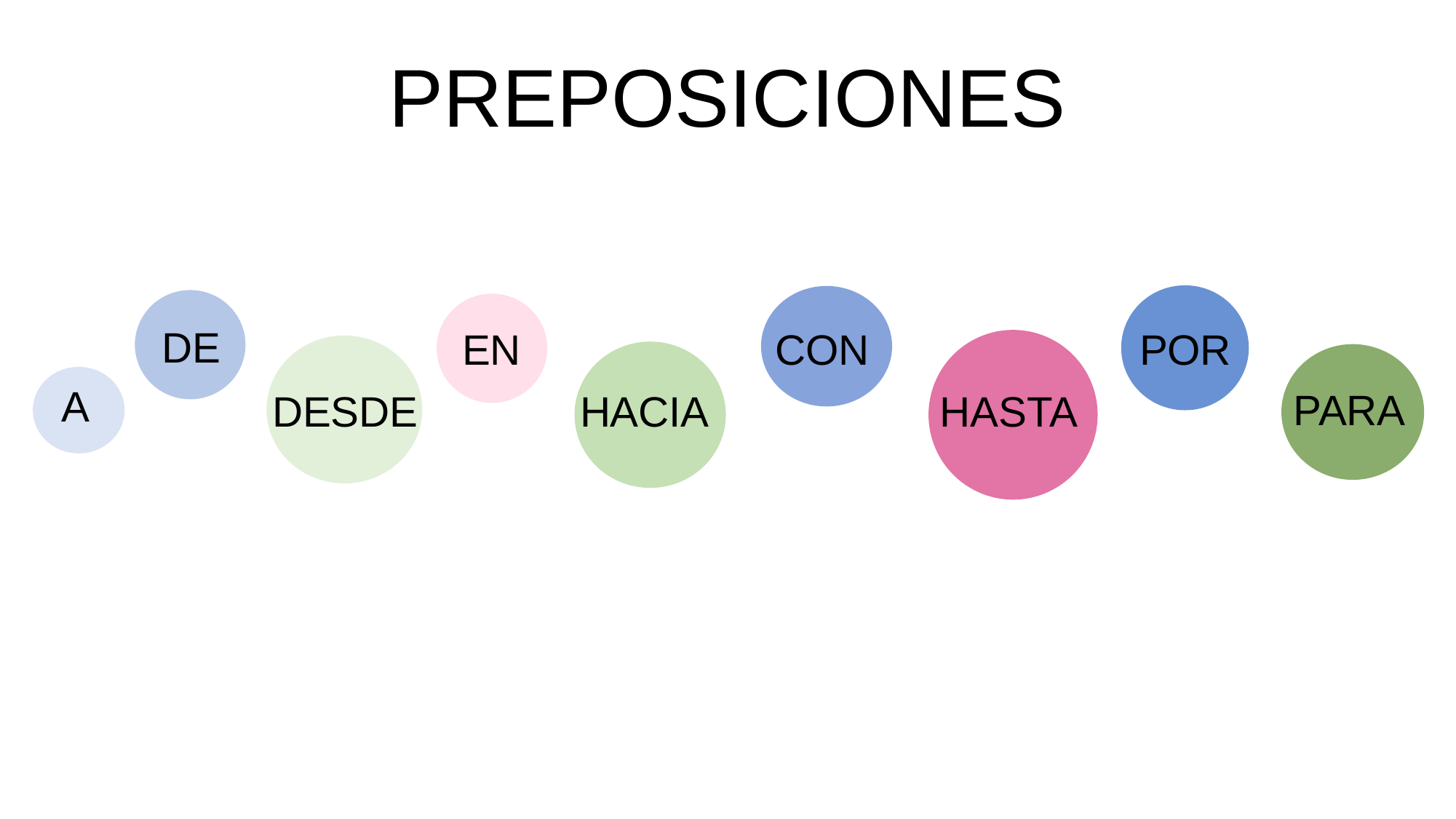

# PREPOSICIONES

DE
EN
CON
POR

A
PARA
HACIA
HASTA
DESDE